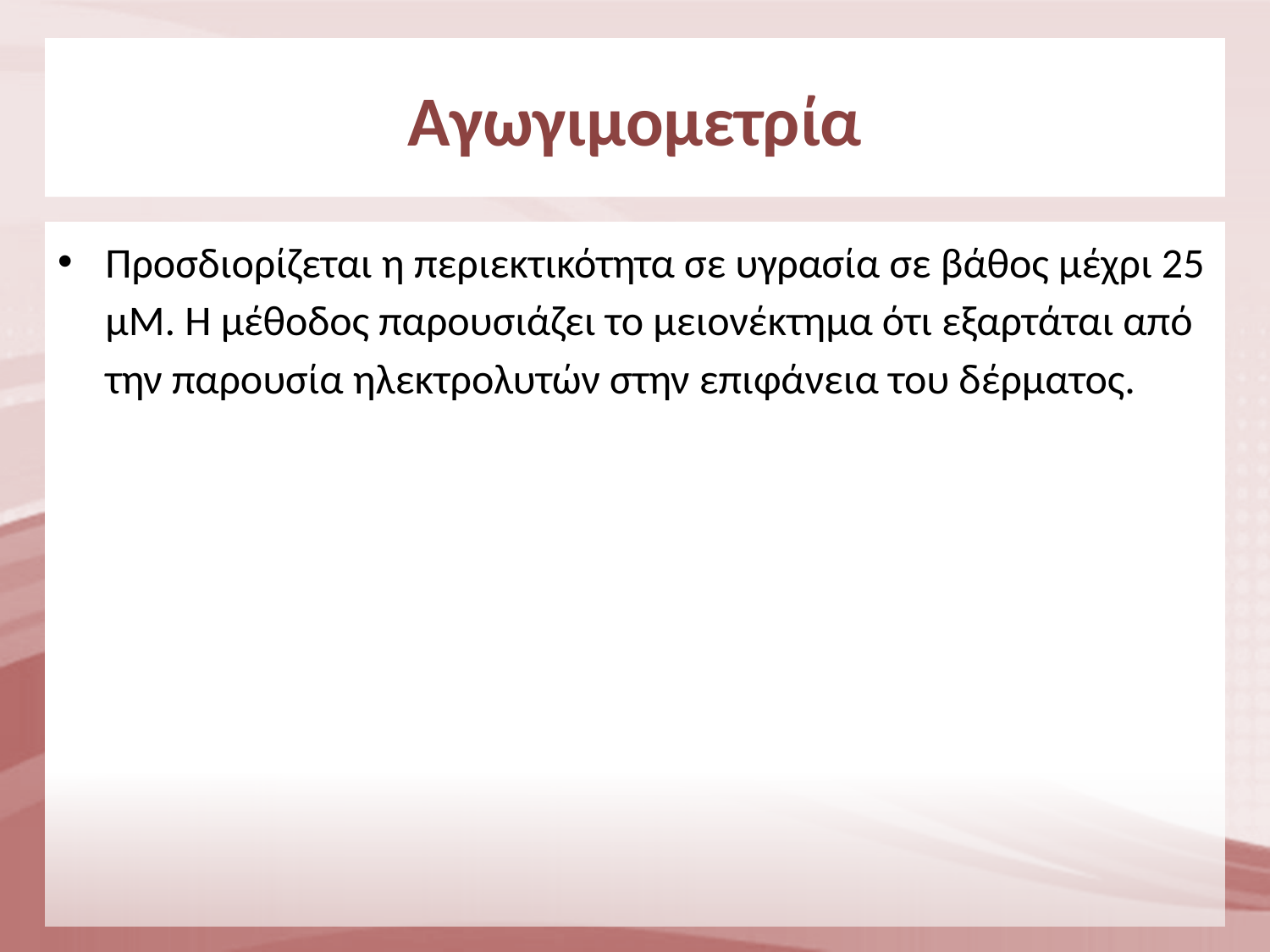

# Αγωγιμομετρία
Προσδιορίζεται η περιεκτικότητα σε υγρασία σε βάθος μέχρι 25 μΜ. Η μέθοδος παρουσιάζει το μειονέκτημα ότι εξαρτάται από την παρουσία ηλεκτρολυτών στην επιφάνεια του δέρματος.